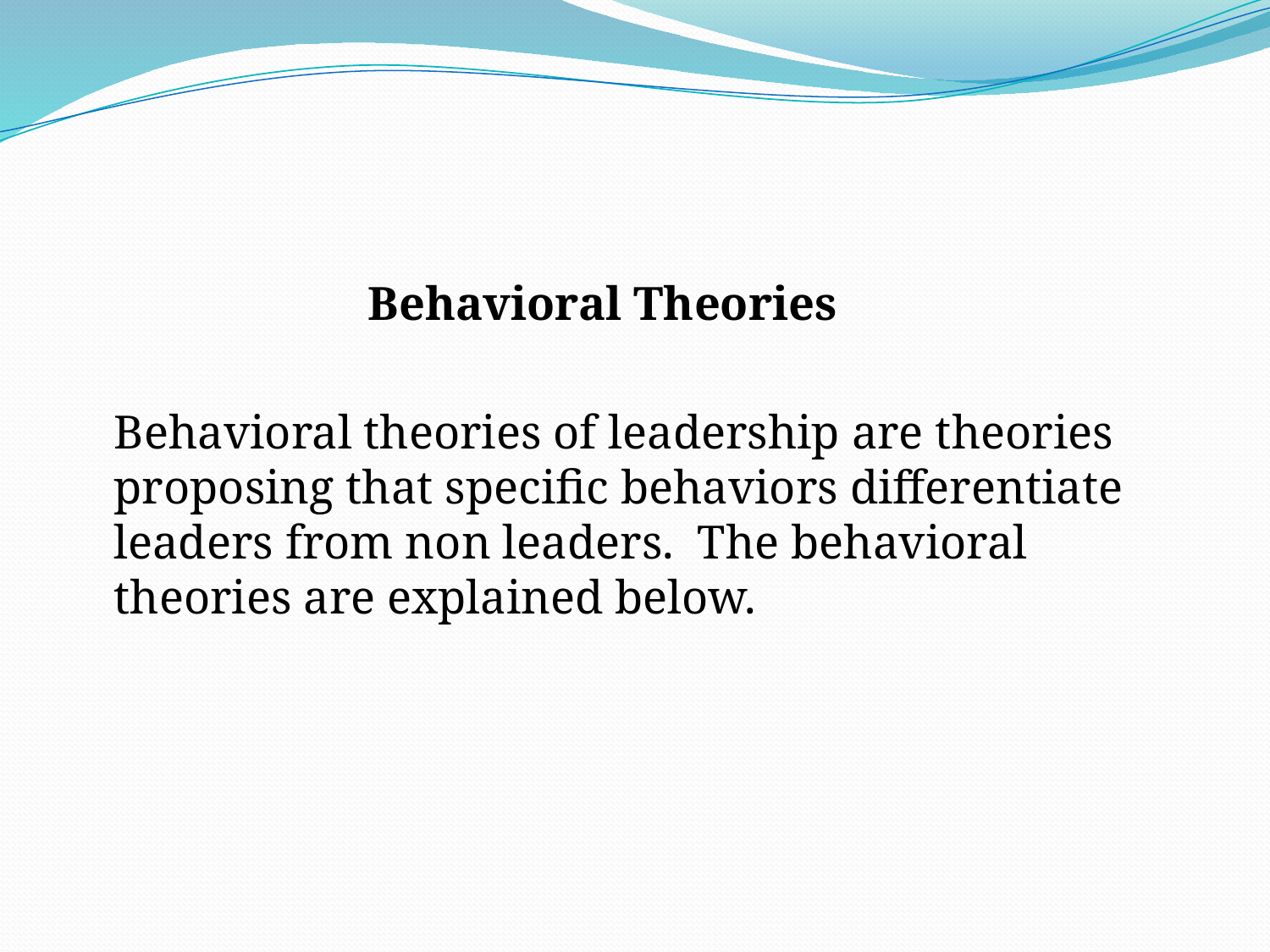

Behavioral Theories

	Behavioral theories of leadership are theories proposing that specific behaviors differentiate leaders from non leaders.  The behavioral theories are explained below.